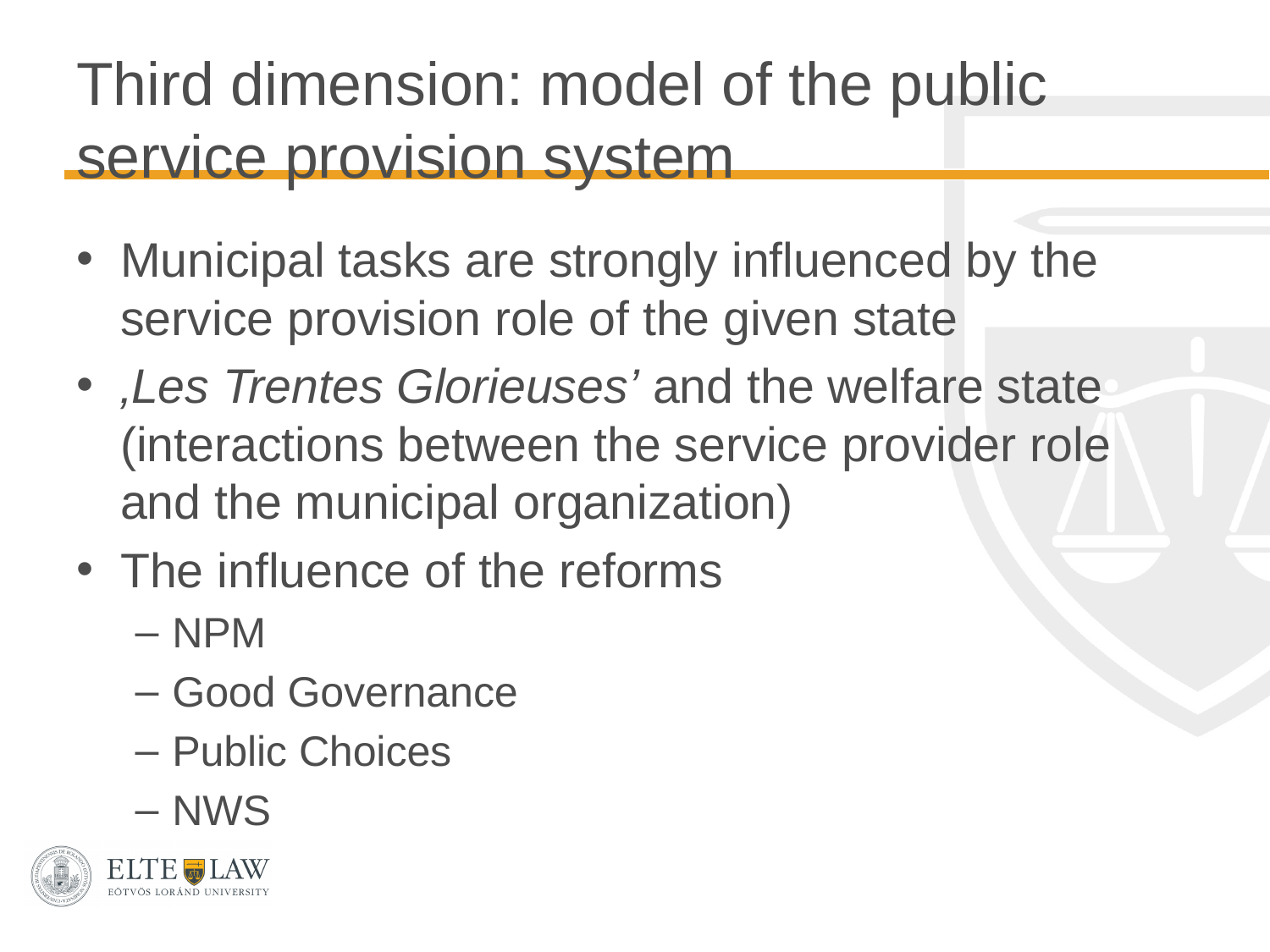

# Third dimension: model of the public service provision system
Municipal tasks are strongly influenced by the service provision role of the given state
‚Les Trentes Glorieuses’ and the welfare state (interactions between the service provider role and the municipal organization)
The influence of the reforms
NPM
Good Governance
Public Choices
NWS